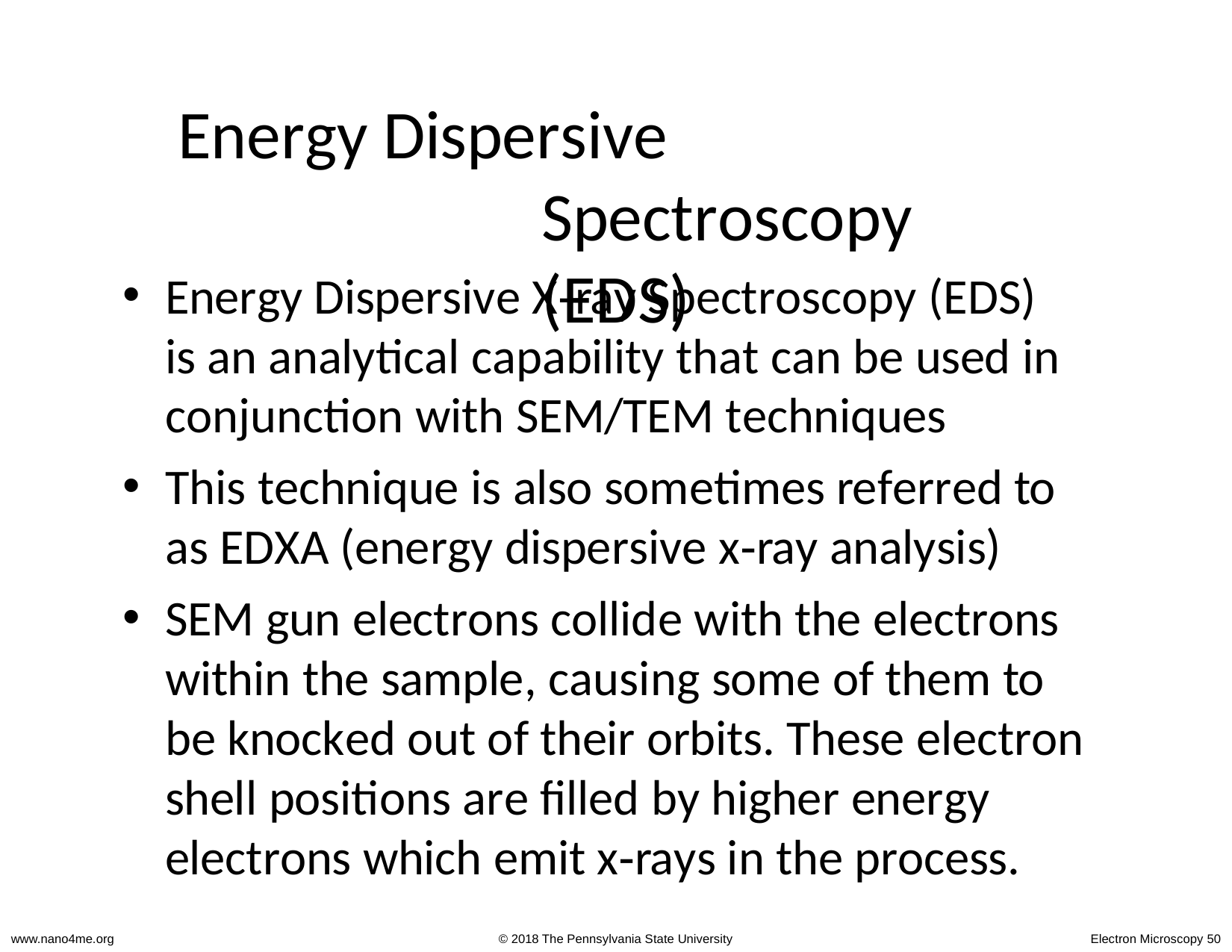

# Energy Dispersive Spectroscopy (EDS)
Energy Dispersive X‐ray Spectroscopy (EDS) is an analytical capability that can be used in conjunction with SEM/TEM techniques
This technique is also sometimes referred to as EDXA (energy dispersive x‐ray analysis)
SEM gun electrons collide with the electrons within the sample, causing some of them to be knocked out of their orbits. These electron shell positions are filled by higher energy electrons which emit x‐rays in the process.